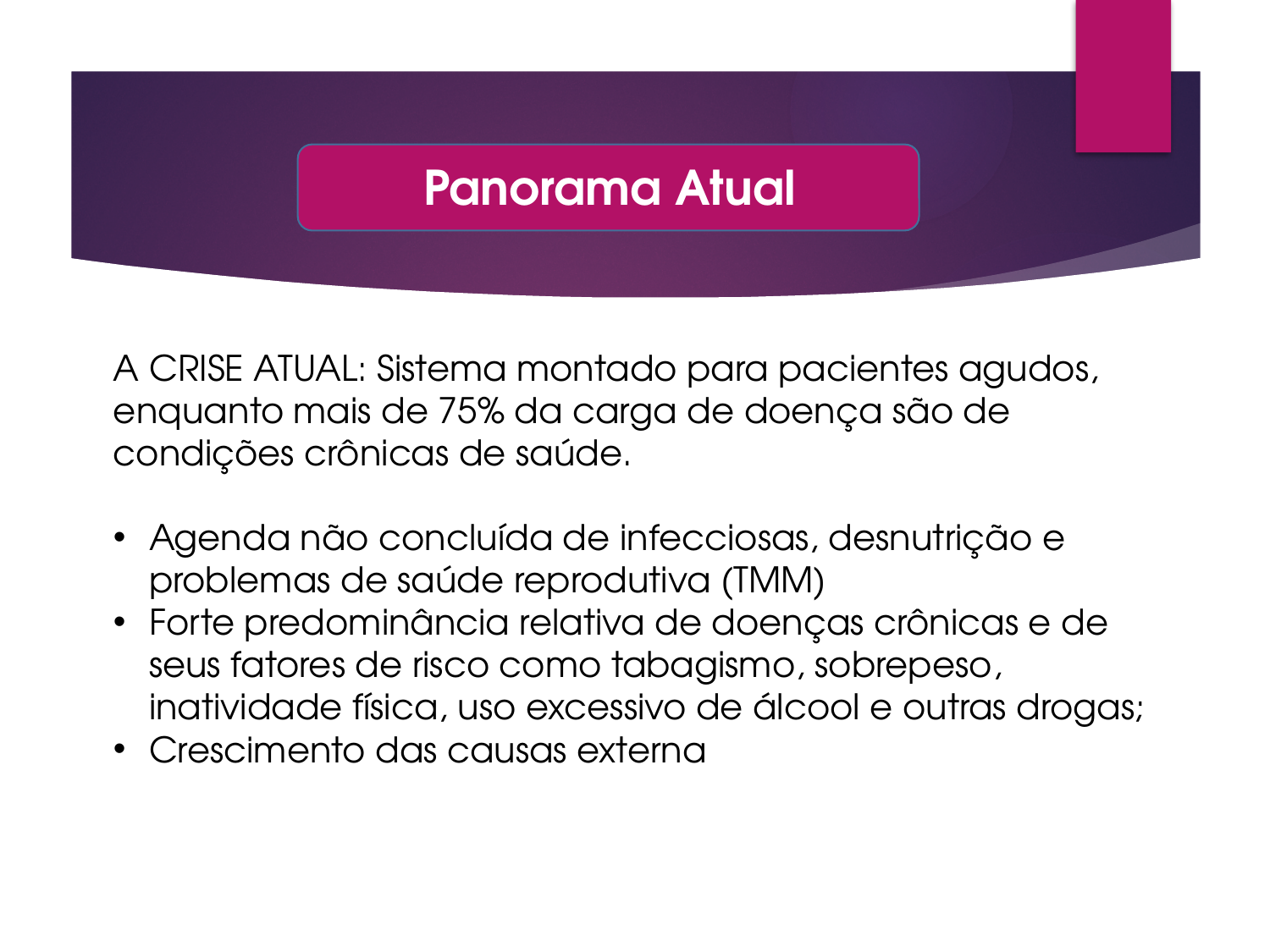

Panorama Atual

A CRISE ATUAL: Sistema montado para pacientes agudos, enquanto mais de 75% da carga de doença são de condições crônicas de saúde.

Agenda não concluída de infecciosas, desnutrição e problemas de saúde reprodutiva (TMM)
Forte predominância relativa de doenças crônicas e de seus fatores de risco como tabagismo, sobrepeso, inatividade física, uso excessivo de álcool e outras drogas;
Crescimento das causas externa